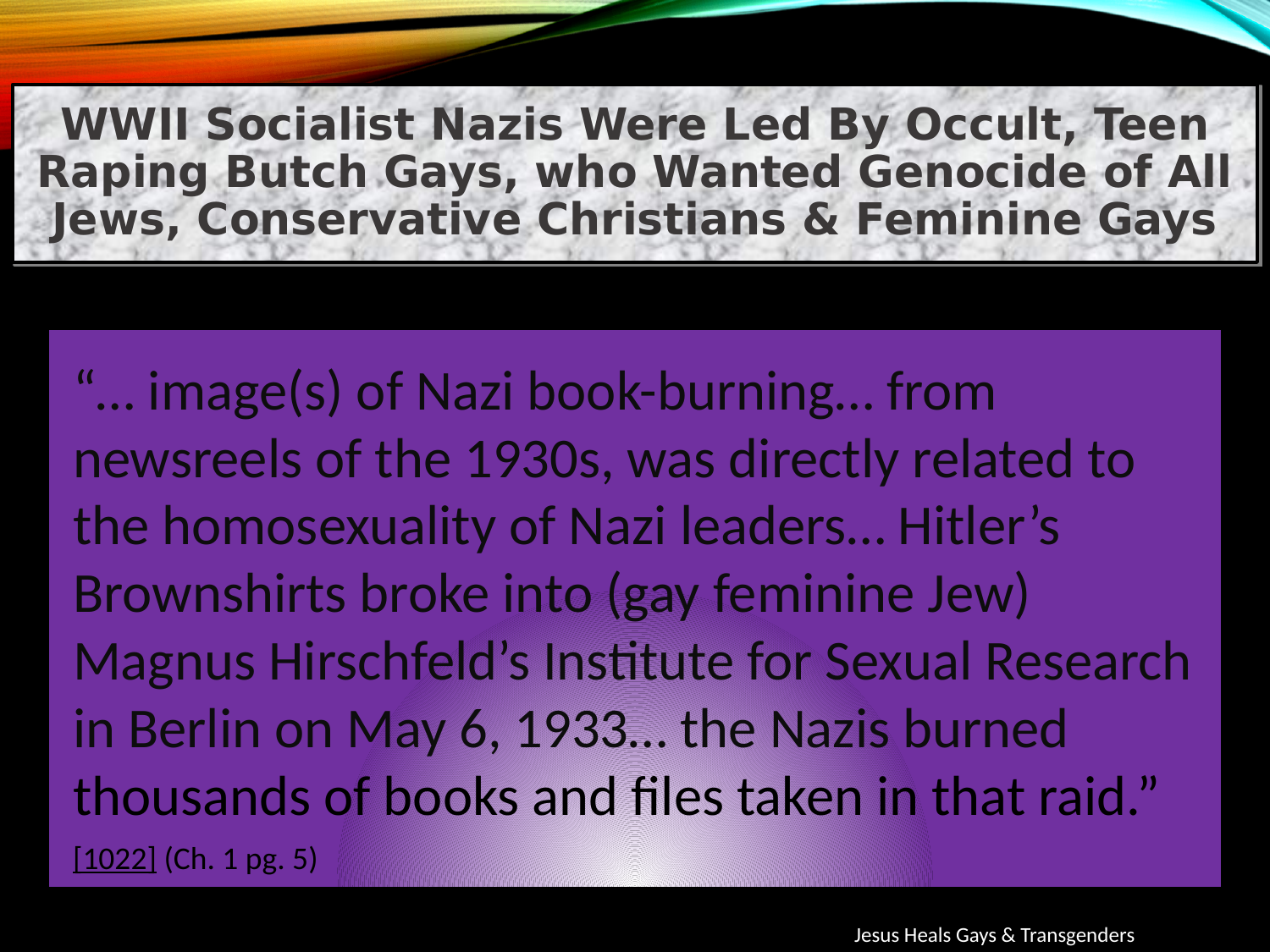

WWII Socialist Nazis Were Led By Occult, Teen Raping Butch Gays, who Wanted Genocide of All Jews, Conservative Christians & Feminine Gays
“… image(s) of Nazi book-burning… from newsreels of the 1930s, was directly related to the homosexuality of Nazi leaders… Hitler’s Brownshirts broke into (gay feminine Jew) Magnus Hirschfeld’s Institute for Sexual Research in Berlin on May 6, 1933… the Nazis burned thousands of books and files taken in that raid.”
[1022] (Ch. 1 pg. 5)
Jesus Heals Gays & Transgenders